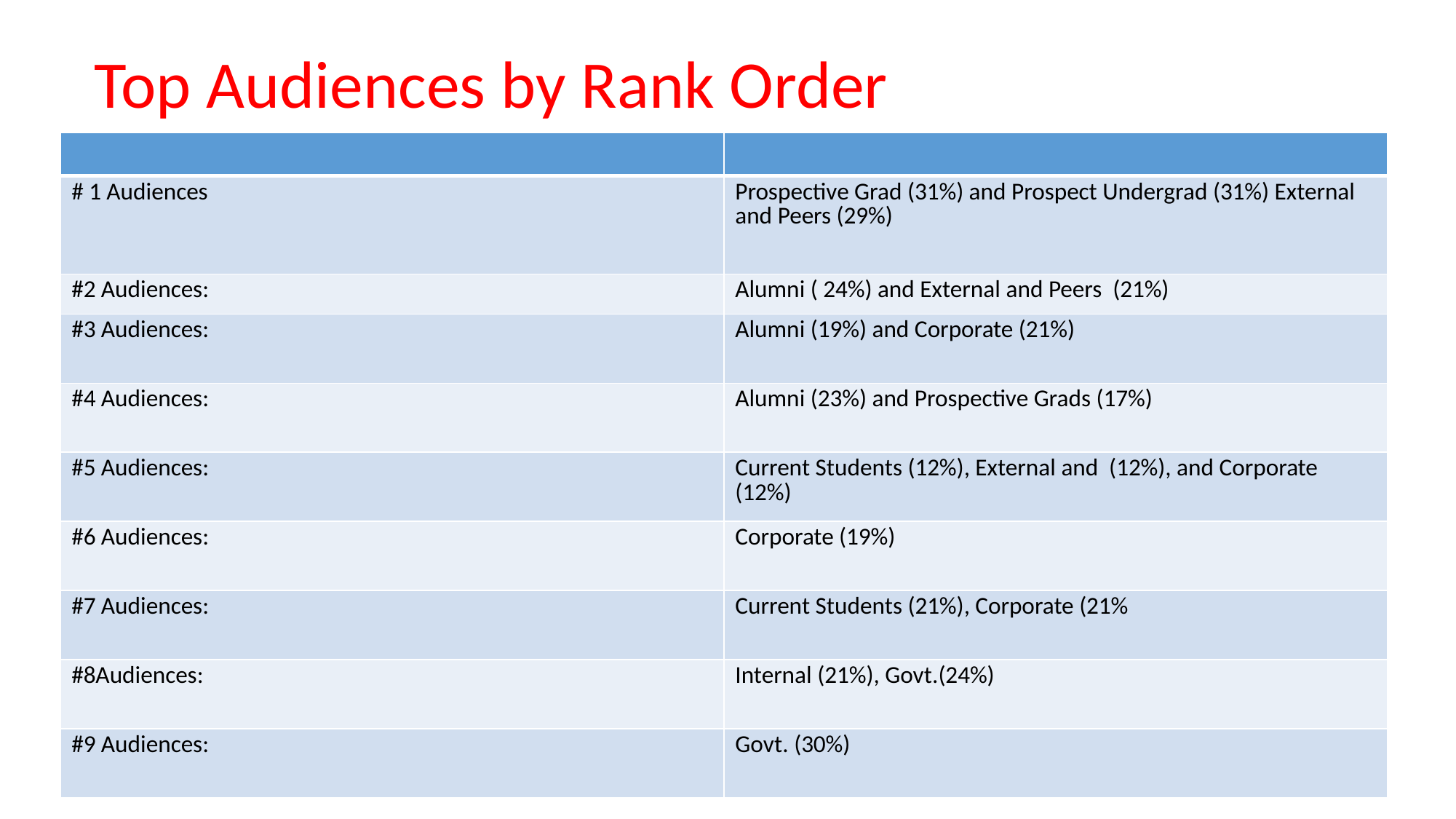

# Top Audiences by Rank Order
|  |  |
| --- | --- |
| # 1 Audiences | Prospective Grad (31%) and Prospect Undergrad (31%) External and Peers (29%) |
| #2 Audiences: | Alumni ( 24%) and External and Peers (21%) |
| #3 Audiences: | Alumni (19%) and Corporate (21%) |
| #4 Audiences: | Alumni (23%) and Prospective Grads (17%) |
| #5 Audiences: | Current Students (12%), External and (12%), and Corporate (12%) |
| #6 Audiences: | Corporate (19%) |
| #7 Audiences: | Current Students (21%), Corporate (21% |
| #8Audiences: | Internal (21%), Govt.(24%) |
| #9 Audiences: | Govt. (30%) |

*Basics Analysis by percentage